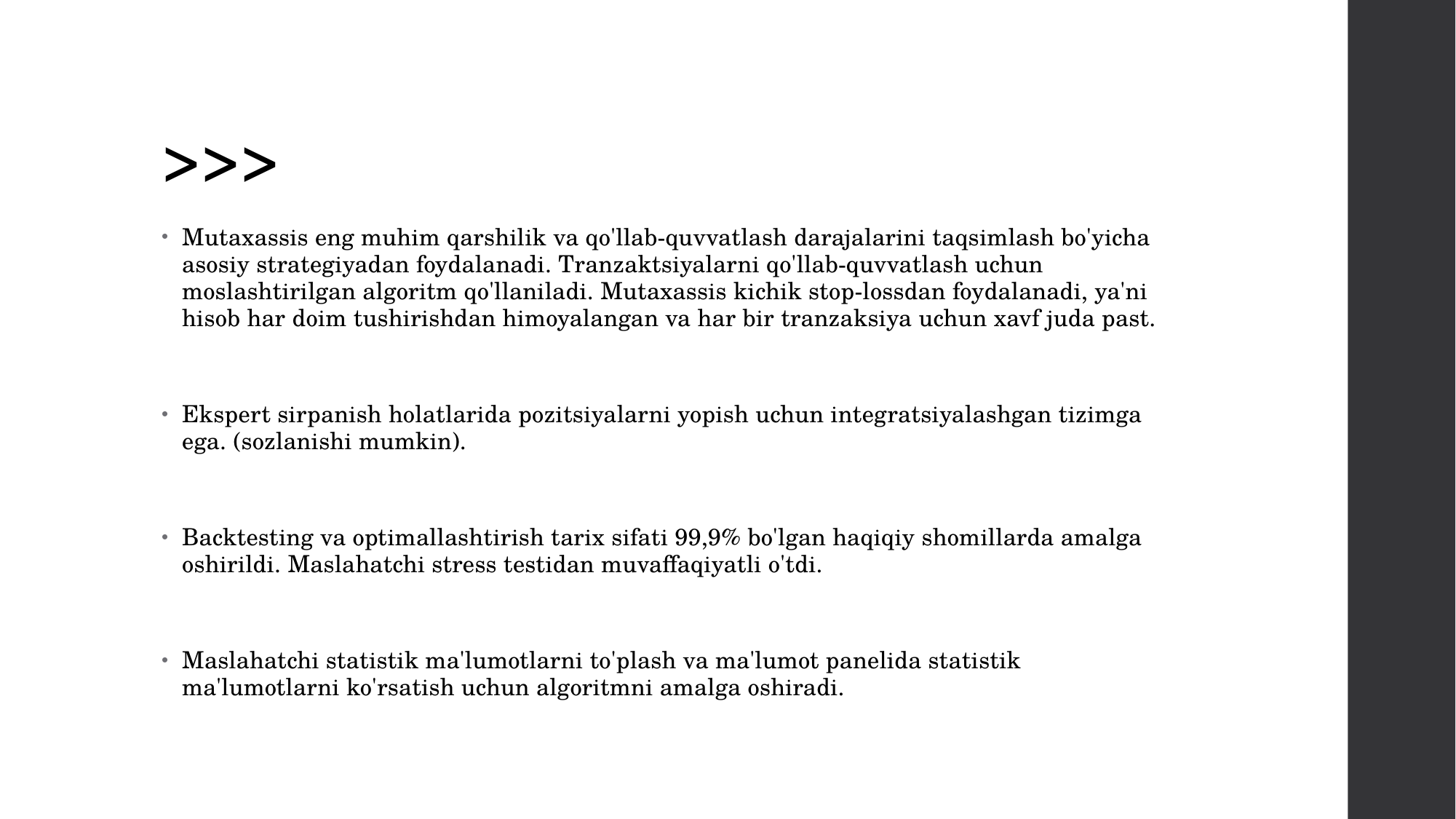

# >>>
Mutaxassis eng muhim qarshilik va qo'llab-quvvatlash darajalarini taqsimlash bo'yicha asosiy strategiyadan foydalanadi. Tranzaktsiyalarni qo'llab-quvvatlash uchun moslashtirilgan algoritm qo'llaniladi. Mutaxassis kichik stop-lossdan foydalanadi, ya'ni hisob har doim tushirishdan himoyalangan va har bir tranzaksiya uchun xavf juda past.

Ekspert sirpanish holatlarida pozitsiyalarni yopish uchun integratsiyalashgan tizimga ega. (sozlanishi mumkin).

Backtesting va optimallashtirish tarix sifati 99,9% bo'lgan haqiqiy shomillarda amalga oshirildi. Maslahatchi stress testidan muvaffaqiyatli o'tdi.

Maslahatchi statistik ma'lumotlarni to'plash va ma'lumot panelida statistik ma'lumotlarni ko'rsatish uchun algoritmni amalga oshiradi.